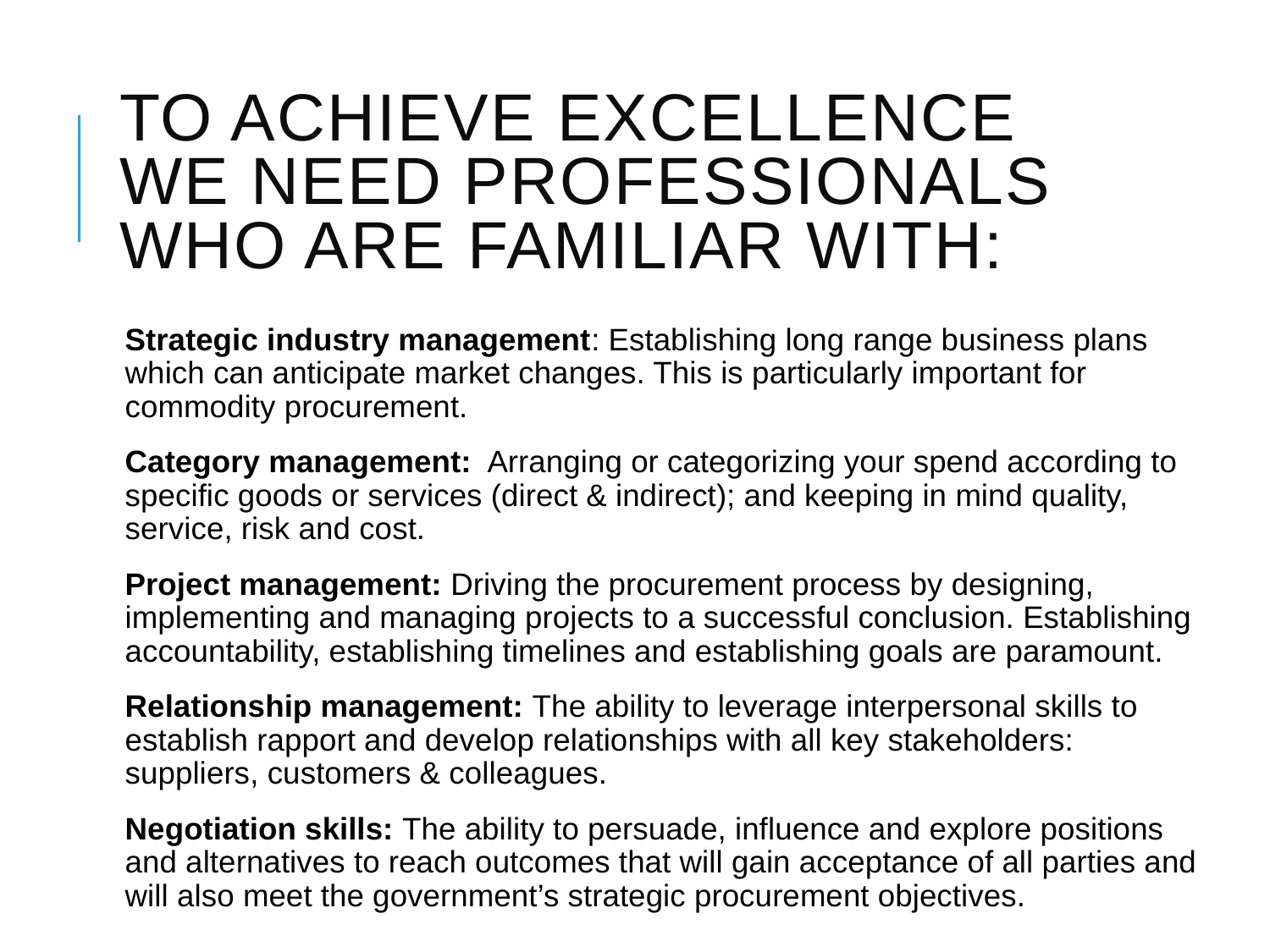

# To achieve excellence we need professionals who are familiar with:
Strategic industry management: Establishing long range business plans which can anticipate market changes. This is particularly important for commodity procurement.
Category management:  Arranging or categorizing your spend according to specific goods or services (direct & indirect); and keeping in mind quality, service, risk and cost.
Project management: Driving the procurement process by designing, implementing and managing projects to a successful conclusion. Establishing accountability, establishing timelines and establishing goals are paramount.
Relationship management: The ability to leverage interpersonal skills to establish rapport and develop relationships with all key stakeholders: suppliers, customers & colleagues.
Negotiation skills: The ability to persuade, influence and explore positions and alternatives to reach outcomes that will gain acceptance of all parties and will also meet the government’s strategic procurement objectives.